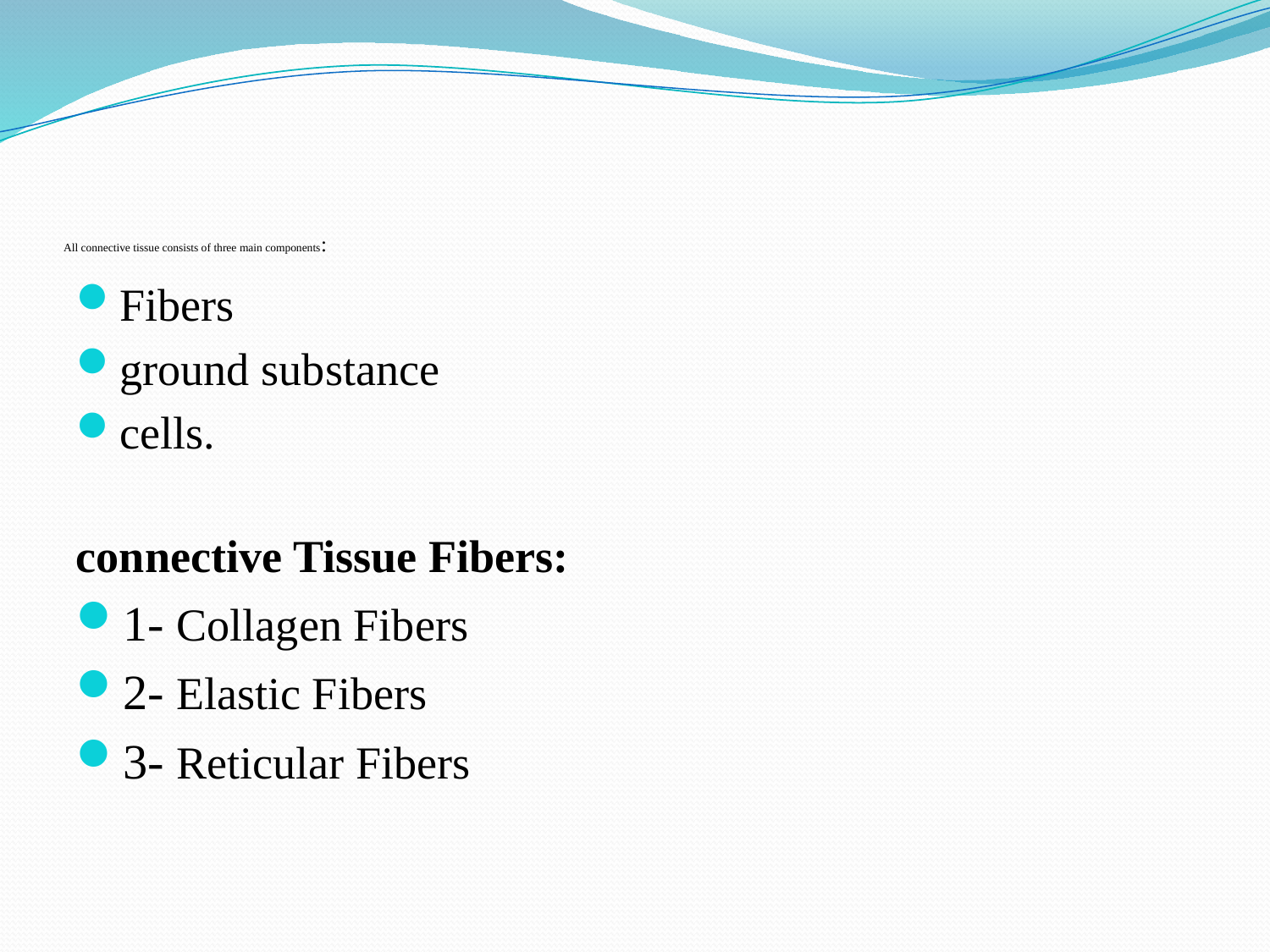

# All connective tissue consists of three main components:
Fibers
ground substance
cells.

connective Tissue Fibers:
1- Collagen Fibers
2- Elastic Fibers
3- Reticular Fibers